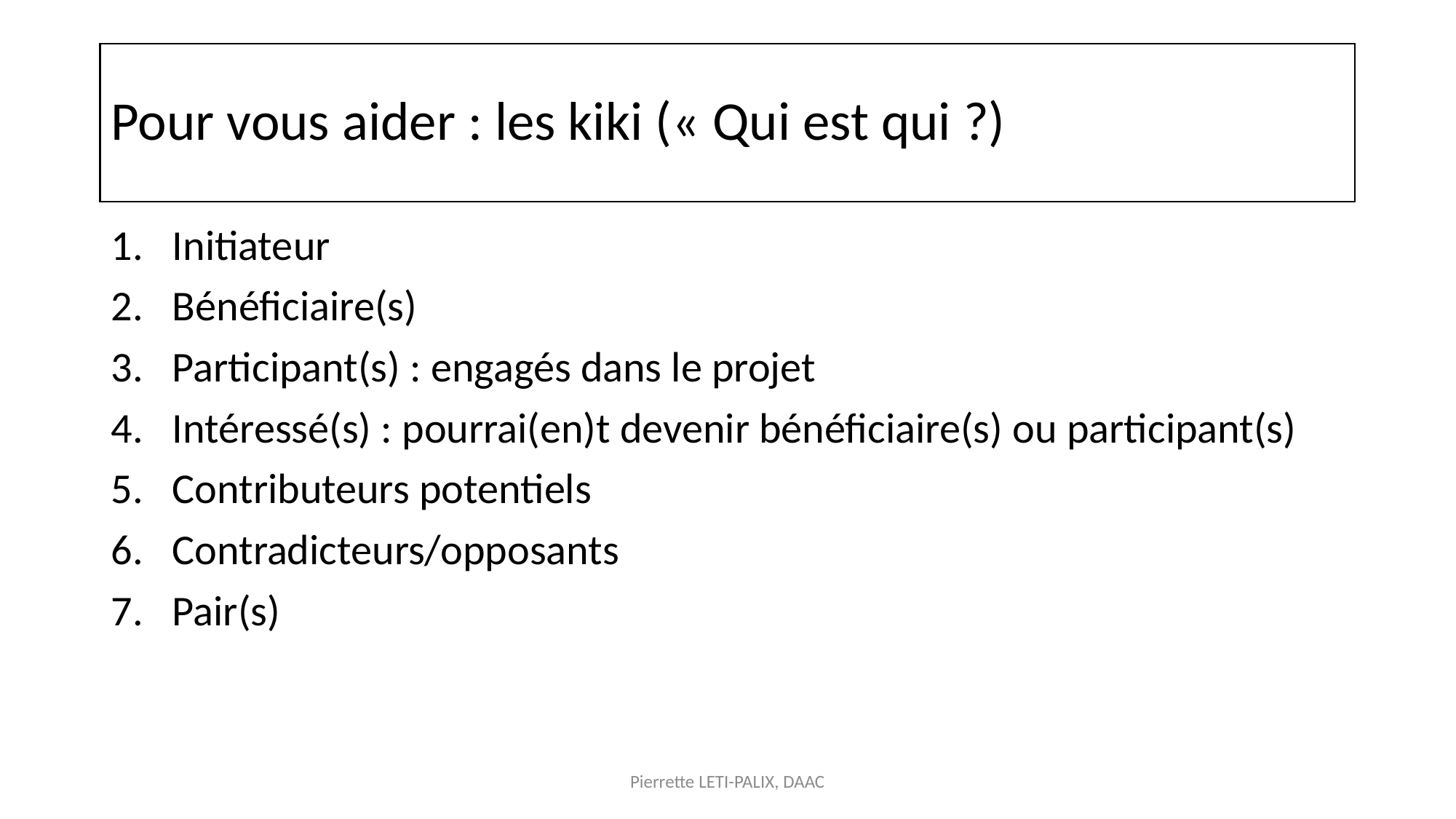

# Pour vous aider : les kiki (« Qui est qui ?)
Initiateur
Bénéficiaire(s)
Participant(s) : engagés dans le projet
Intéressé(s) : pourrai(en)t devenir bénéficiaire(s) ou participant(s)
Contributeurs potentiels
Contradicteurs/opposants
Pair(s)

Pierrette LETI-PALIX, DAAC